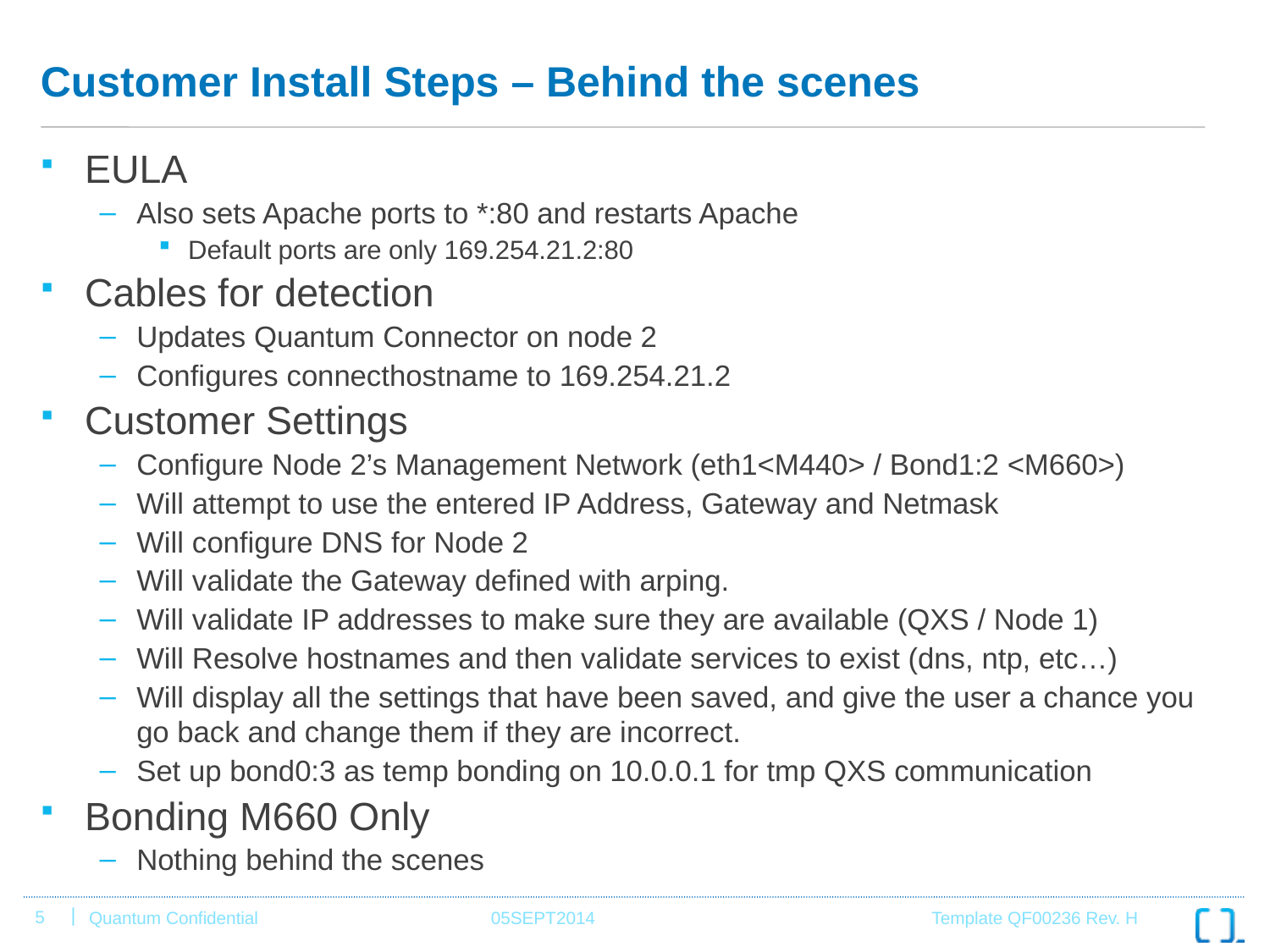

# Customer Install Steps – Behind the scenes
EULA
Also sets Apache ports to *:80 and restarts Apache
Default ports are only 169.254.21.2:80
Cables for detection
Updates Quantum Connector on node 2
Configures connecthostname to 169.254.21.2
Customer Settings
Configure Node 2’s Management Network (eth1<M440> / Bond1:2 <M660>)
Will attempt to use the entered IP Address, Gateway and Netmask
Will configure DNS for Node 2
Will validate the Gateway defined with arping.
Will validate IP addresses to make sure they are available (QXS / Node 1)
Will Resolve hostnames and then validate services to exist (dns, ntp, etc…)
Will display all the settings that have been saved, and give the user a chance you go back and change them if they are incorrect.
Set up bond0:3 as temp bonding on 10.0.0.1 for tmp QXS communication
Bonding M660 Only
Nothing behind the scenes